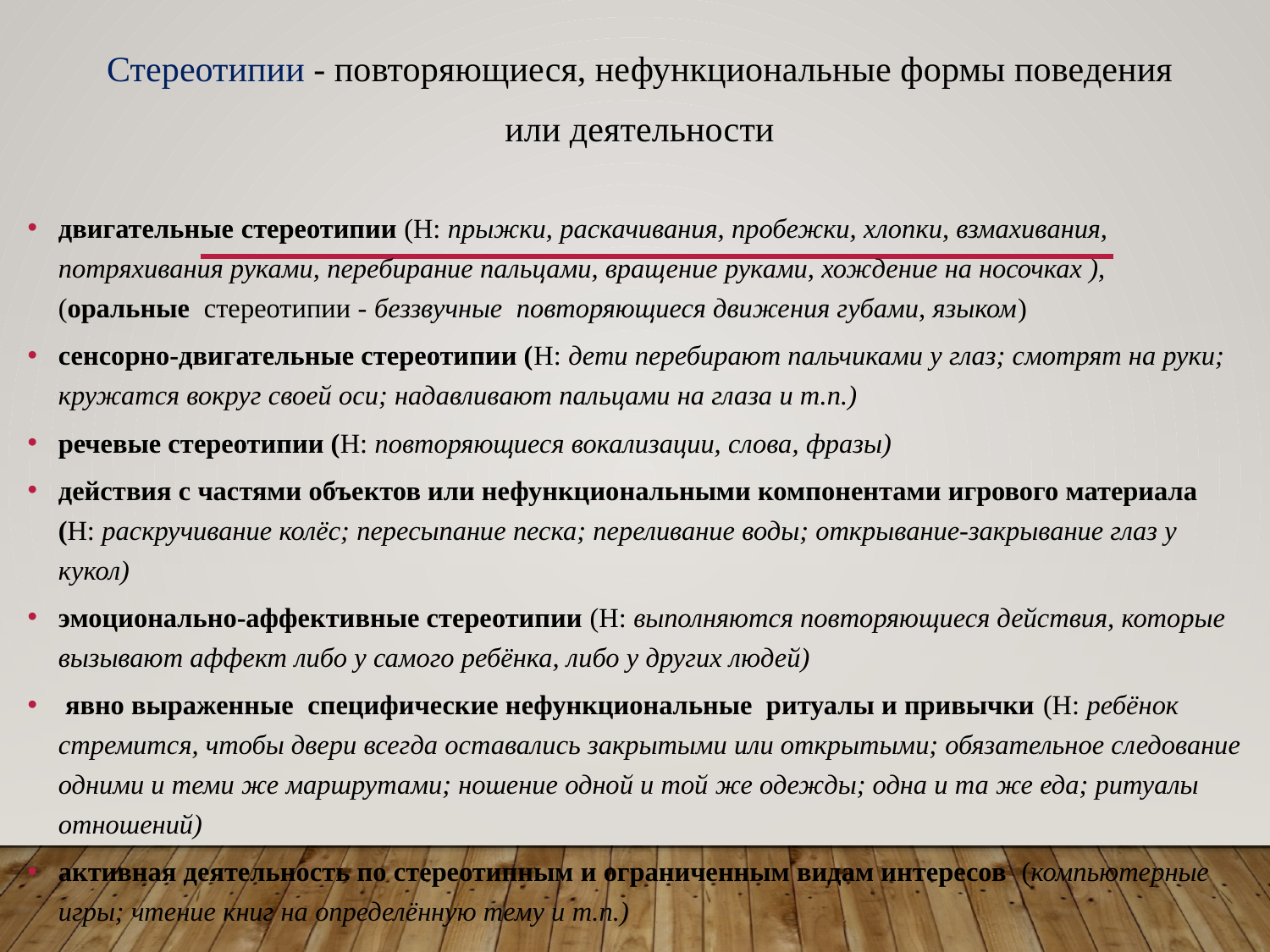

Стереотипии - повторяющиеся, нефункциональные формы поведения
или деятельности

двигательные стереотипии (Н: прыжки, раскачивания, пробежки, хлопки, взмахивания, потряхивания руками, перебирание пальцами, вращение руками, хождение на носочках ), (оральные  стереотипии - беззвучные  повторяющиеся движения губами, языком)
сенсорно-двигательные стереотипии (Н: дети перебирают пальчиками у глаз; смотрят на руки; кружатся вокруг своей оси; надавливают пальцами на глаза и т.п.)
речевые стереотипии (Н: повторяющиеся вокализации, слова, фразы)
действия с частями объектов или нефункциональными компонентами игрового материала (Н: раскручивание колёс; пересыпание песка; переливание воды; открывание-закрывание глаз у кукол)
эмоционально-аффективные стереотипии (Н: выполняются повторяющиеся действия, которые вызывают аффект либо у самого ребёнка, либо у других людей)
 явно выраженные  специфические нефункциональные  ритуалы и привычки (Н: ребёнок стремится, чтобы двери всегда оставались закрытыми или открытыми; обязательное следование одними и теми же маршрутами; ношение одной и той же одежды; одна и та же еда; ритуалы отношений)
активная деятельность по стереотипным и ограниченным видам интересов  (компьютерные игры; чтение книг на определённую тему и т.п.)